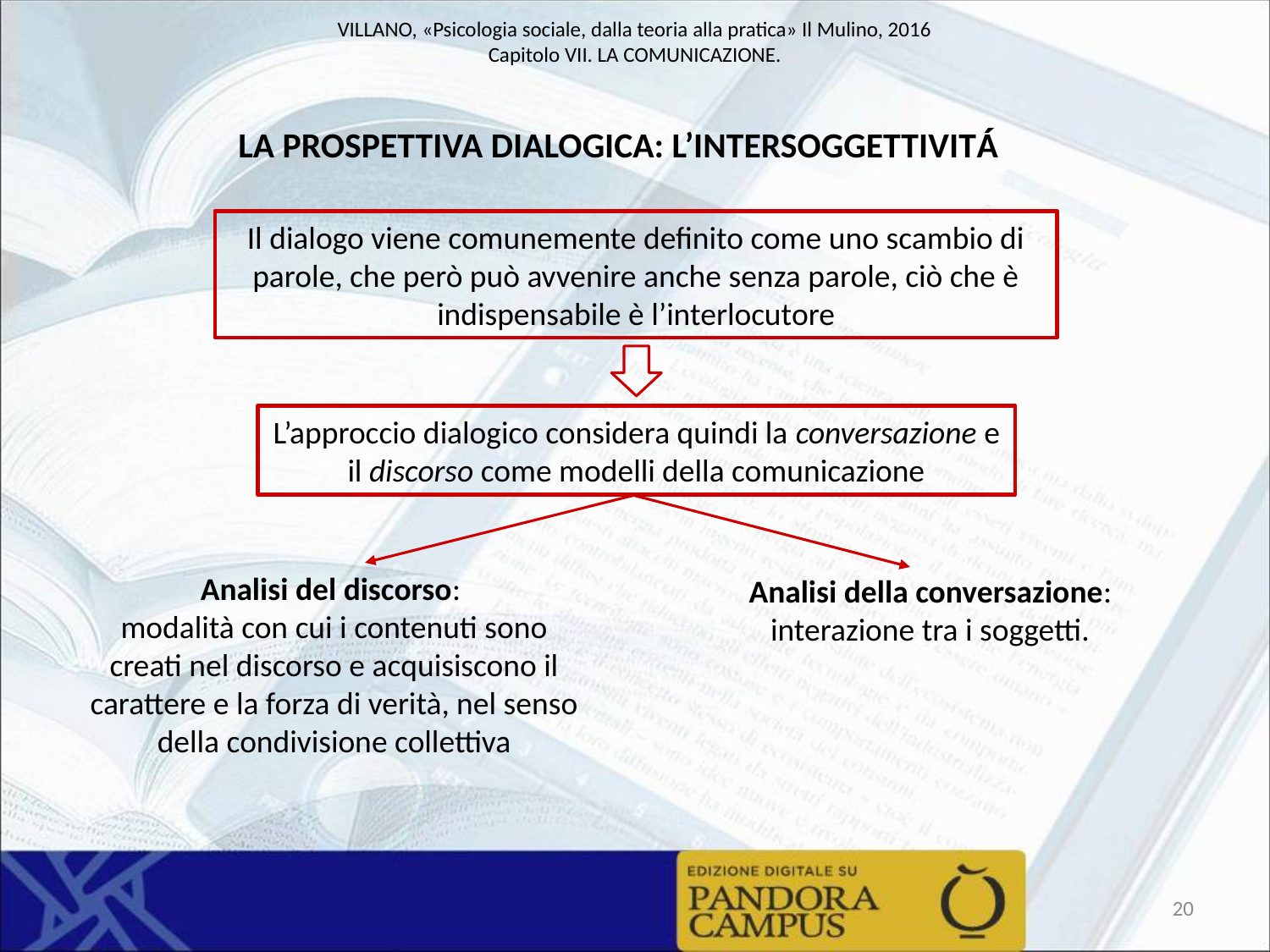

LA PROSPETTIVA DIALOGICA: L’INTERSOGGETTIVITÁ
Il dialogo viene comunemente definito come uno scambio di parole, che però può avvenire anche senza parole, ciò che è indispensabile è l’interlocutore

L’approccio dialogico considera quindi la conversazione e il discorso come modelli della comunicazione
Analisi del discorso:
modalità con cui i contenuti sono creati nel discorso e acquisiscono il carattere e la forza di verità, nel senso della condivisione collettiva
Analisi della conversazione:
interazione tra i soggetti.
20